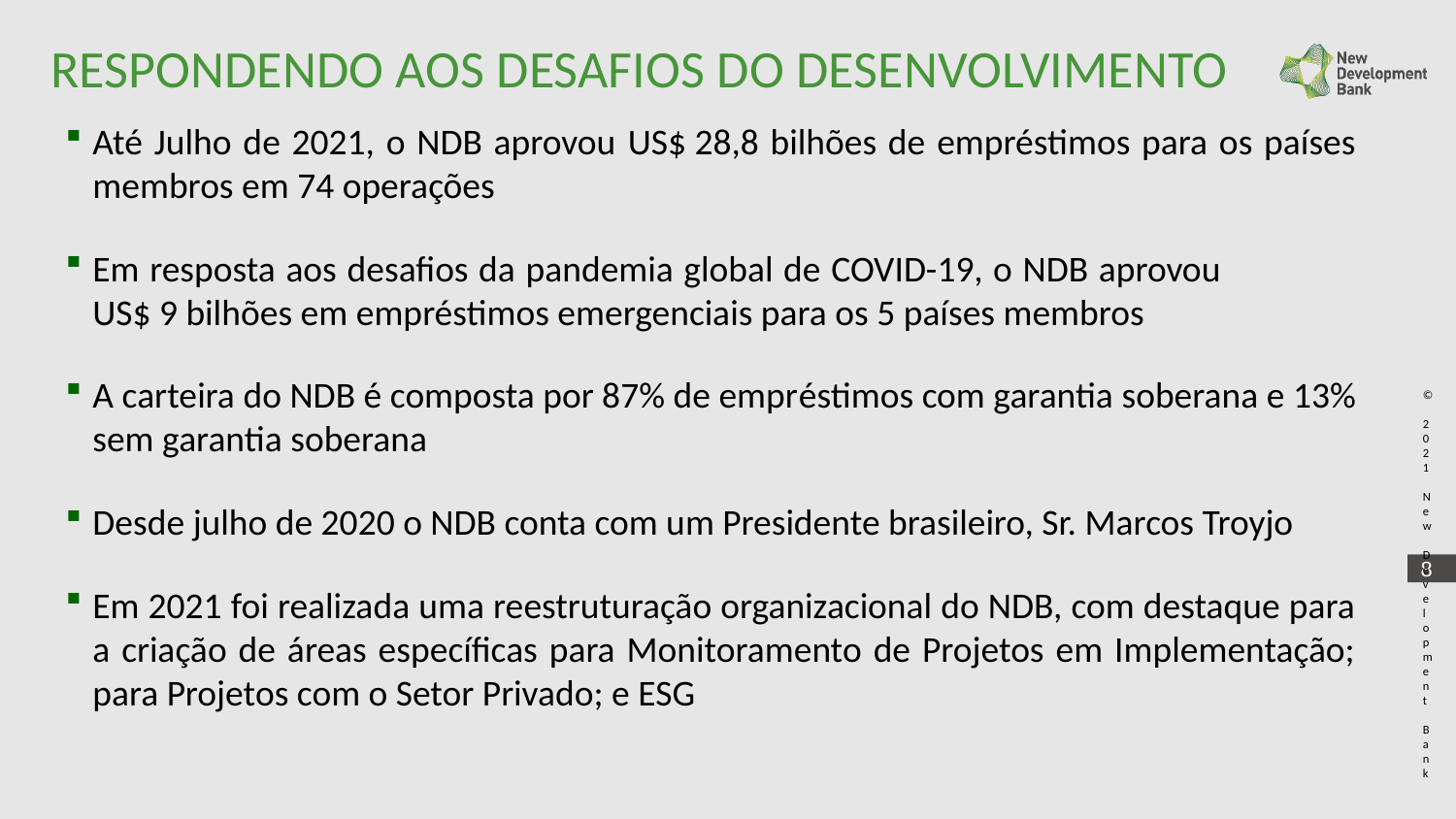

# RESPONDENDO AOS DESAFIOS DO DESENVOLVIMENTO
Até Julho de 2021, o NDB aprovou US$ 28,8 bilhões de empréstimos para os países membros em 74 operações
Em resposta aos desafios da pandemia global de COVID-19, o NDB aprovou              US$ 9 bilhões em empréstimos emergenciais para os 5 países membros
A carteira do NDB é composta por 87% de empréstimos com garantia soberana e 13% sem garantia soberana
Desde julho de 2020 o NDB conta com um Presidente brasileiro, Sr. Marcos Troyjo
Em 2021 foi realizada uma reestruturação organizacional do NDB, com destaque para a criação de áreas específicas para Monitoramento de Projetos em Implementação; para Projetos com o Setor Privado; e ESG
© 2021 New Development Bank